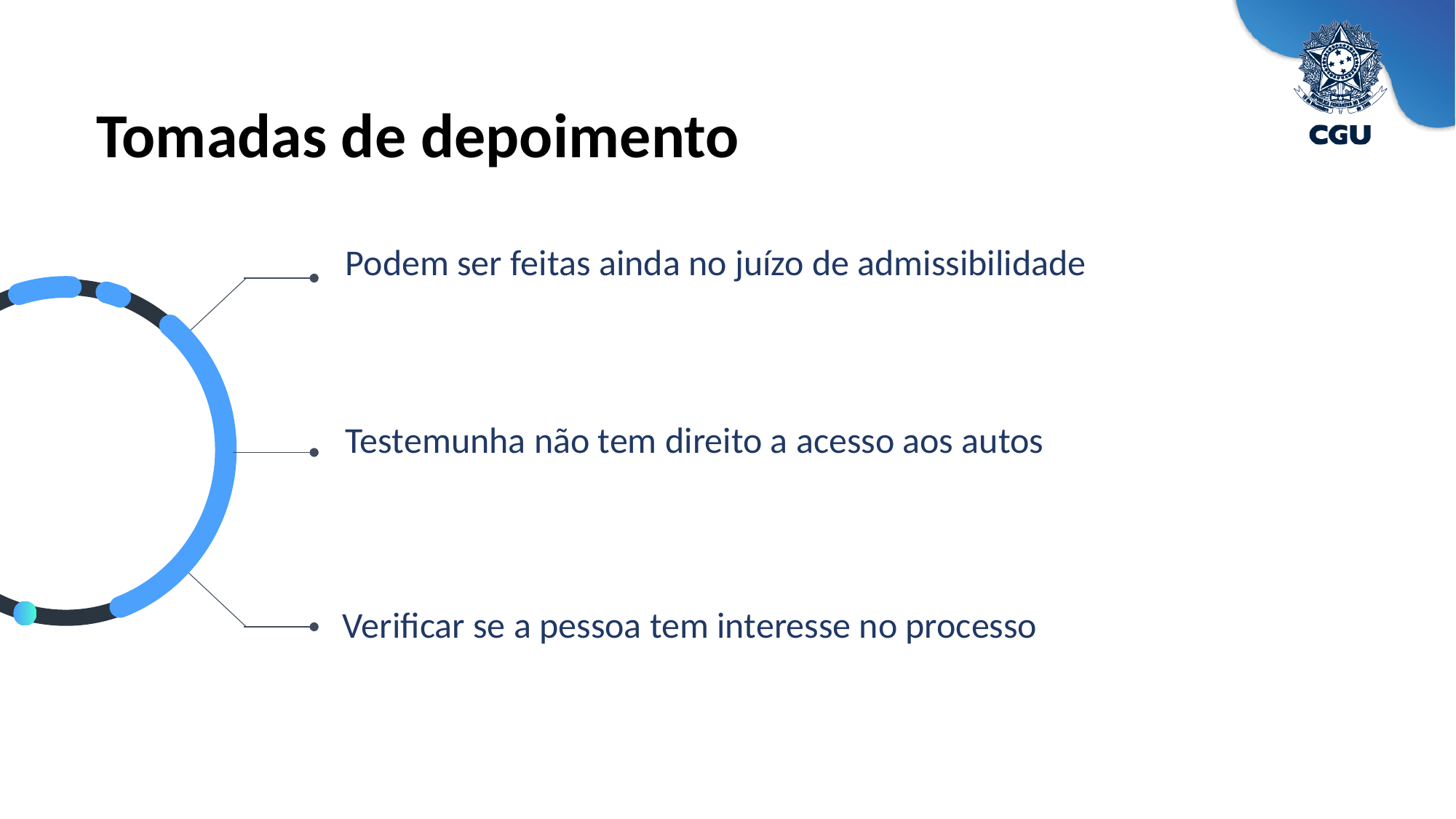

Tomadas de depoimento
Podem ser feitas ainda no juízo de admissibilidade

Testemunha não tem direito a acesso aos autos
Verificar se a pessoa tem interesse no processo